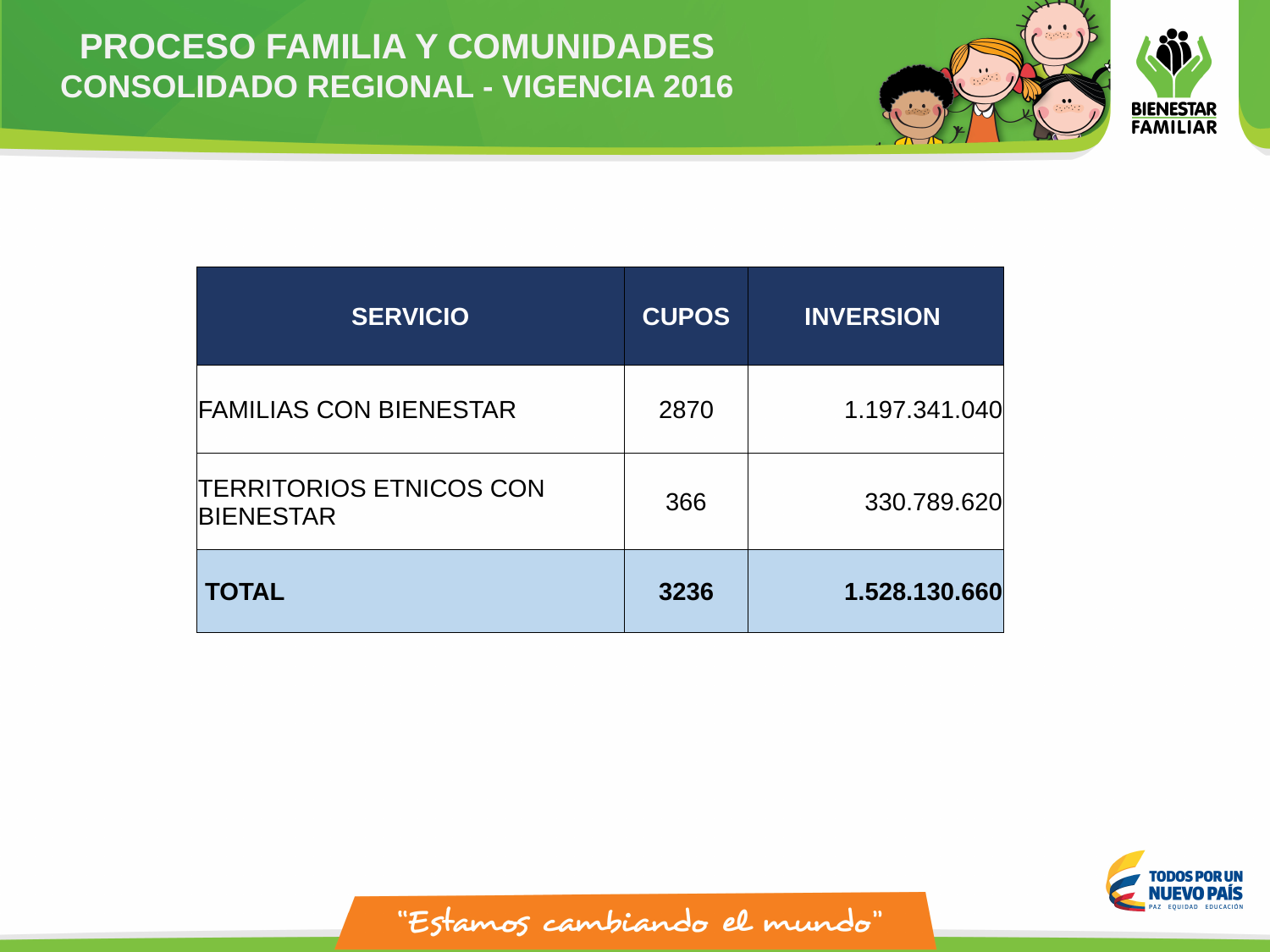

PROCESO FAMILIA Y COMUNIDADES
CONSOLIDADO REGIONAL - VIGENCIA 2016
| SERVICIO | CUPOS | INVERSION |
| --- | --- | --- |
| FAMILIAS CON BIENESTAR | 2870 | 1.197.341.040 |
| TERRITORIOS ETNICOS CON BIENESTAR | 366 | 330.789.620 |
| TOTAL | 3236 | 1.528.130.660 |